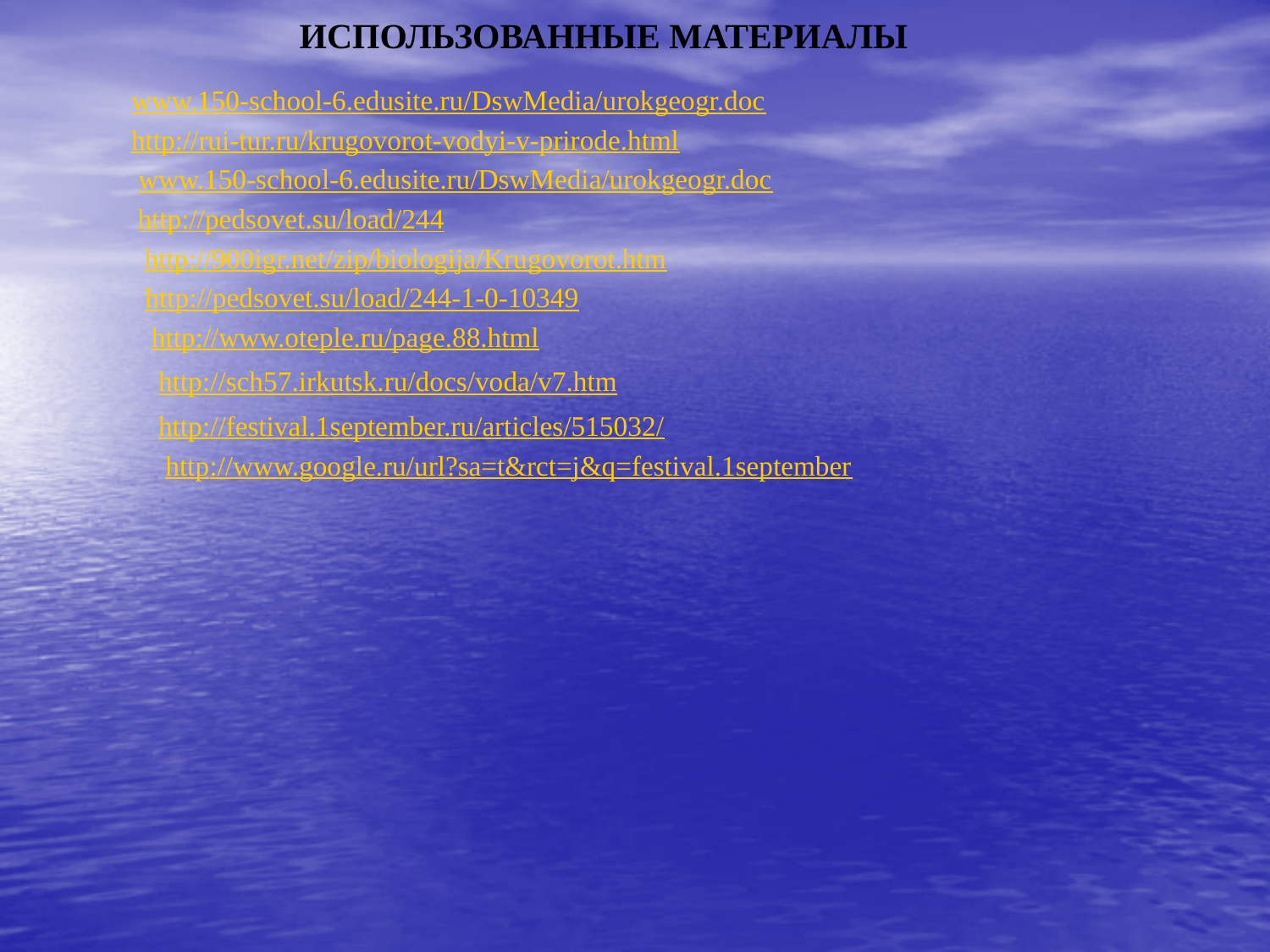

# ИСПОЛЬЗОВАННЫЕ МАТЕРИАЛЫ
www.150-school-6.edusite.ru/DswMedia/urokgeogr.doc
http://rui-tur.ru/krugovorot-vodyi-v-prirode.html
 www.150-school-6.edusite.ru/DswMedia/urokgeogr.doc
          http://pedsovet.su/load/244
           http://900igr.net/zip/biologija/Krugovorot.htm
  http://pedsovet.su/load/244-1-0-10349
            http://www.oteple.ru/page.88.html
             http://sch57.irkutsk.ru/docs/voda/v7.htm
             http://festival.1september.ru/articles/515032/
              http://www.google.ru/url?sa=t&rct=j&q=festival.1september